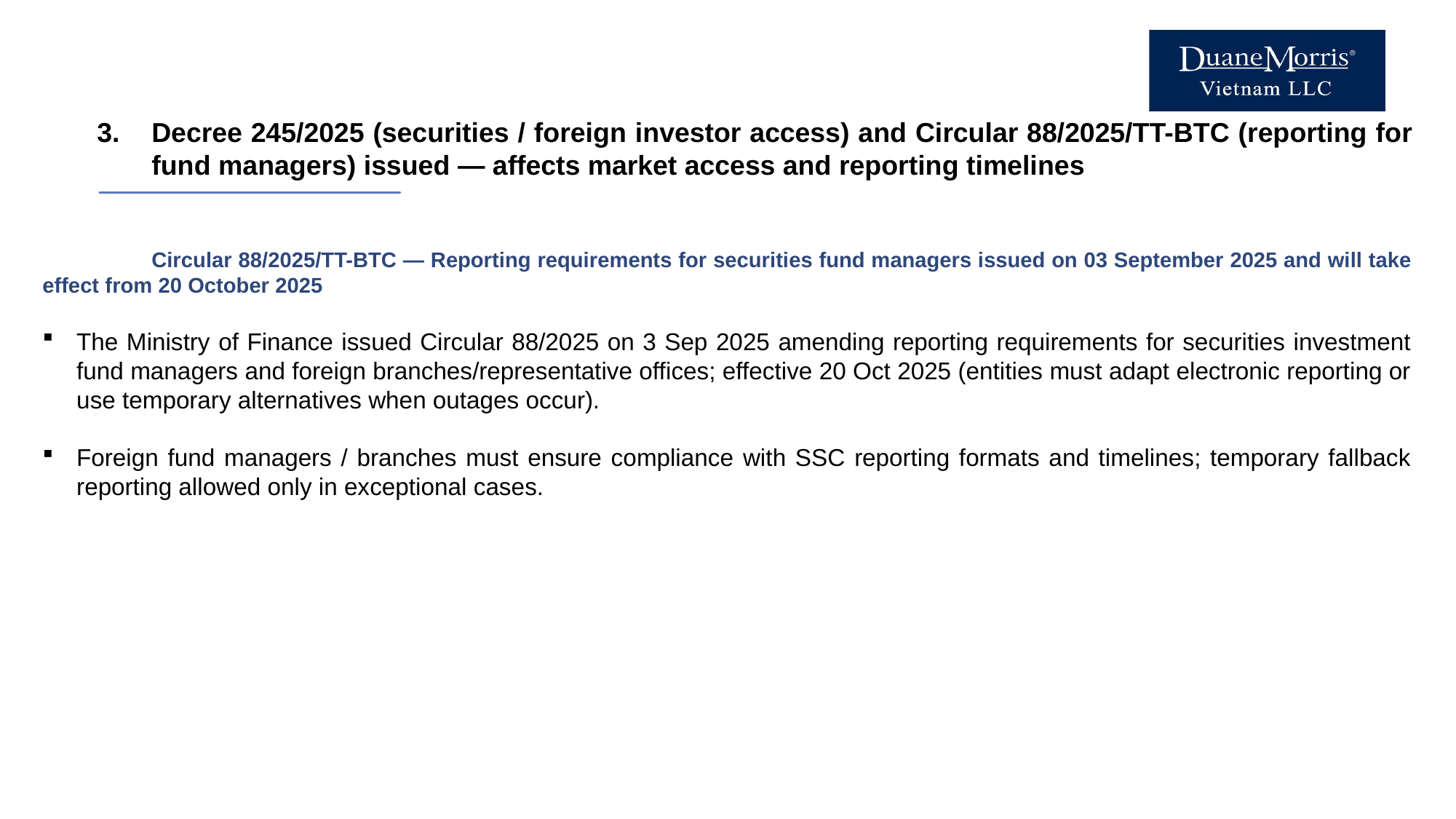

Decree 245/2025 (securities / foreign investor access) and Circular 88/2025/TT-BTC (reporting for fund managers) issued — affects market access and reporting timelines

	Circular 88/2025/TT-BTC — Reporting requirements for securities fund managers issued on 03 September 2025 and will take effect from 20 October 2025

The Ministry of Finance issued Circular 88/2025 on 3 Sep 2025 amending reporting requirements for securities investment fund managers and foreign branches/representative offices; effective 20 Oct 2025 (entities must adapt electronic reporting or use temporary alternatives when outages occur).

Foreign fund managers / branches must ensure compliance with SSC reporting formats and timelines; temporary fallback reporting allowed only in exceptional cases.